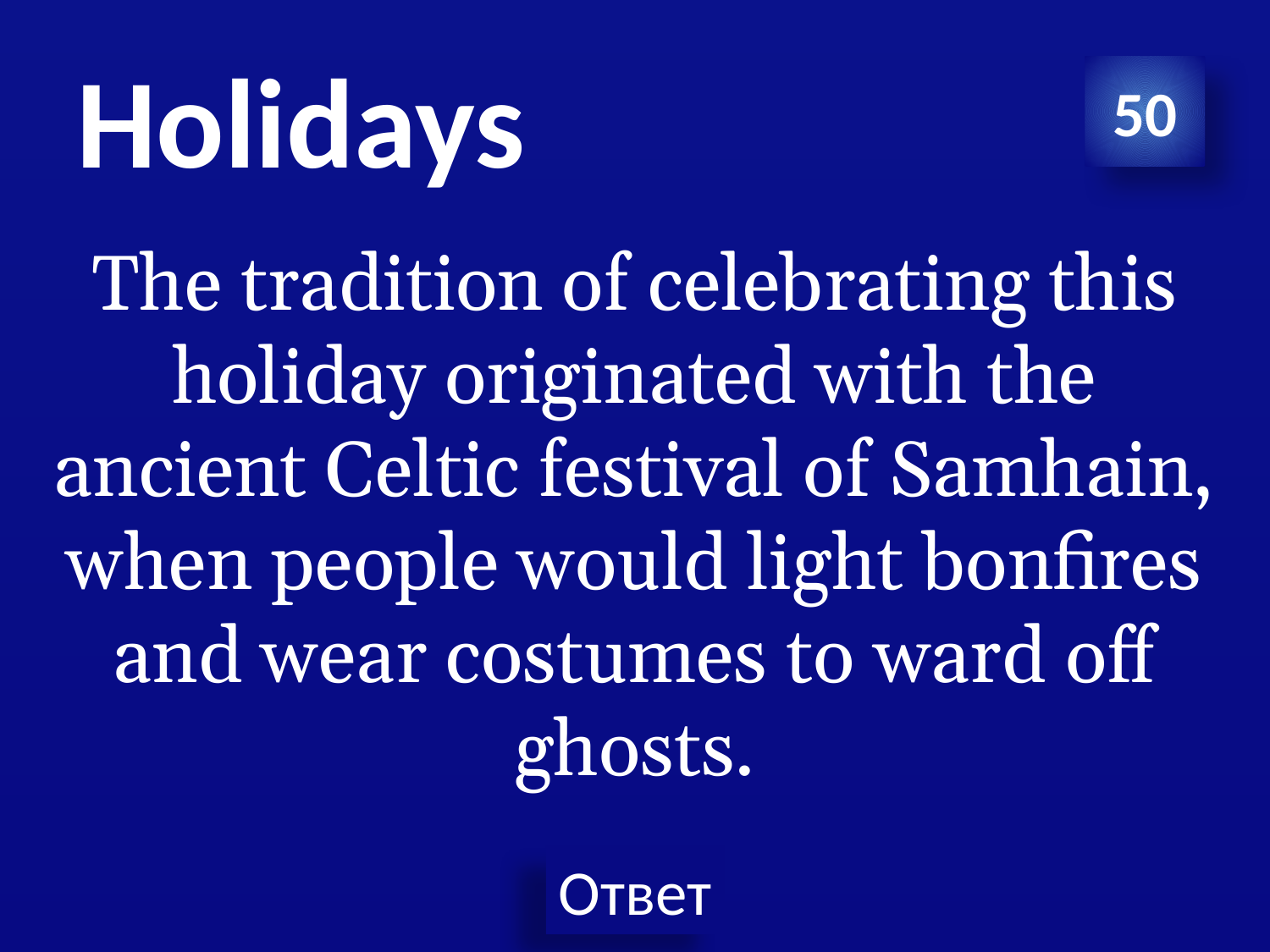

# Holidays
50
The tradition of celebrating this holiday originated with the ancient Celtic festival of Samhain, when people would light bonfires and wear costumes to ward off ghosts.